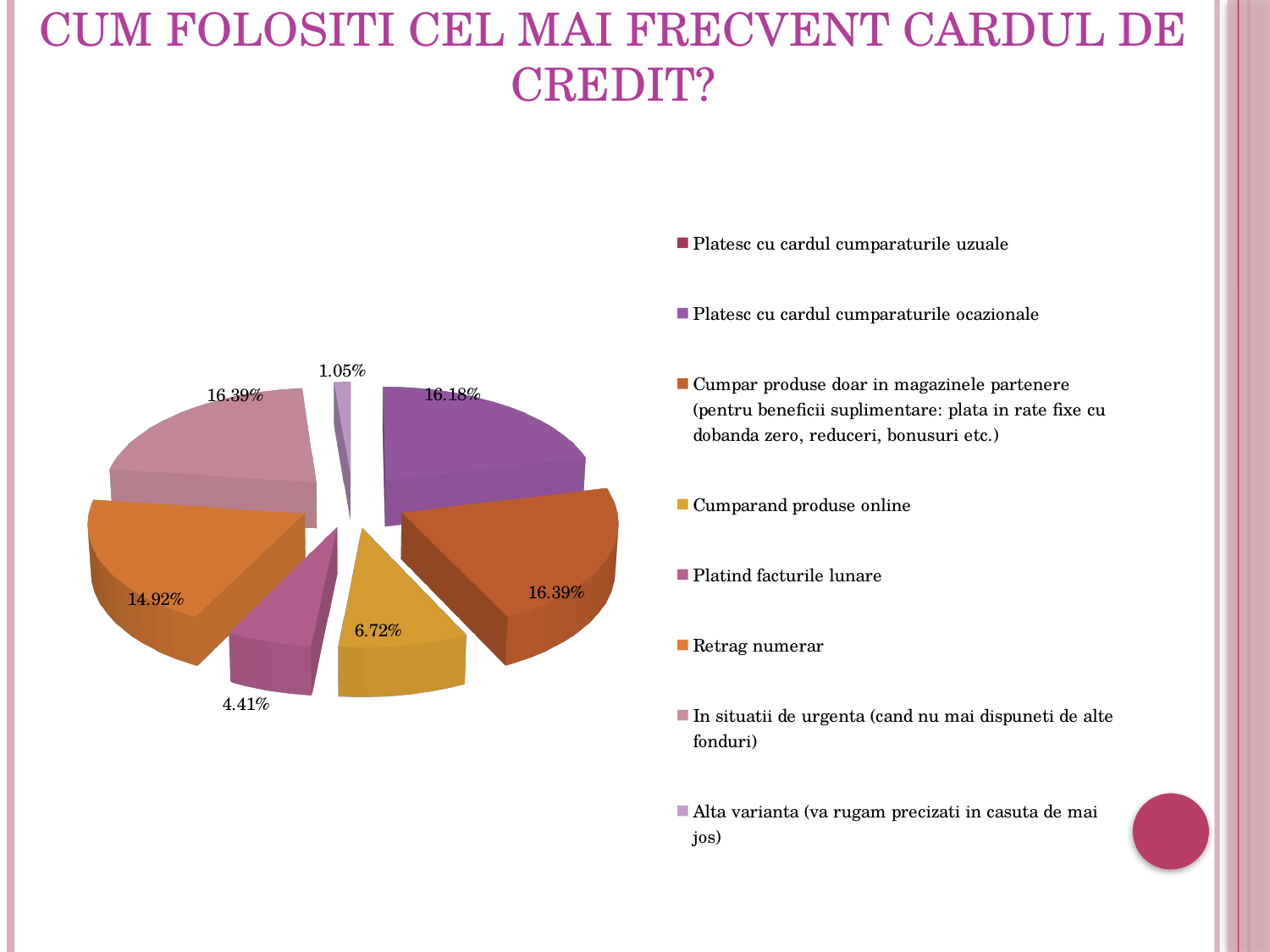

# Cum folositi cel mai frecvent cardul de credit?

[unsupported chart]